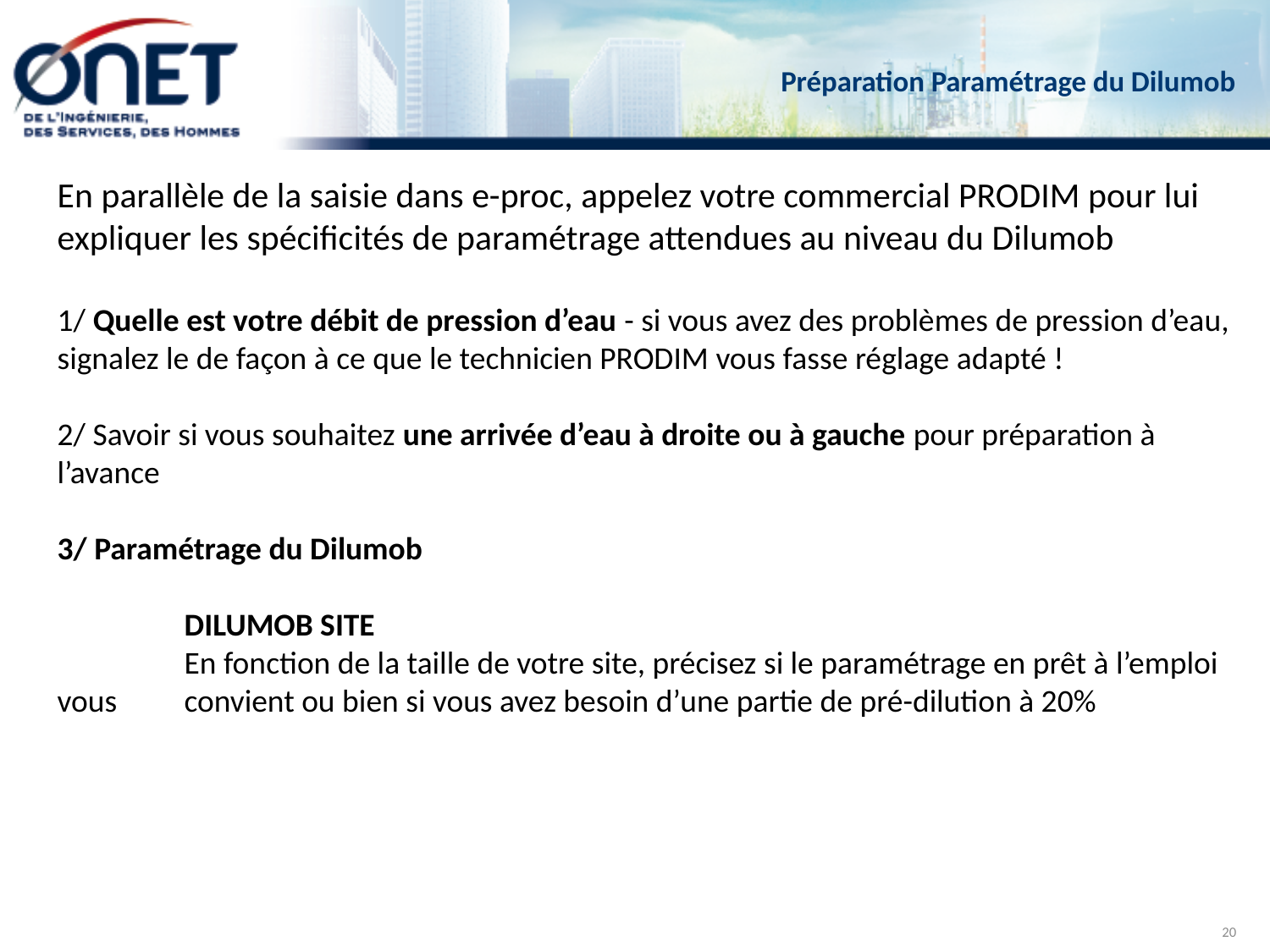

# Préparation Paramétrage du Dilumob
En parallèle de la saisie dans e-proc, appelez votre commercial PRODIM pour lui expliquer les spécificités de paramétrage attendues au niveau du Dilumob

1/ Quelle est votre débit de pression d’eau - si vous avez des problèmes de pression d’eau, signalez le de façon à ce que le technicien PRODIM vous fasse réglage adapté !

2/ Savoir si vous souhaitez une arrivée d’eau à droite ou à gauche pour préparation à l’avance

3/ Paramétrage du Dilumob

	DILUMOB SITE
	En fonction de la taille de votre site, précisez si le paramétrage en prêt à l’emploi vous 	convient ou bien si vous avez besoin d’une partie de pré-dilution à 20%

20